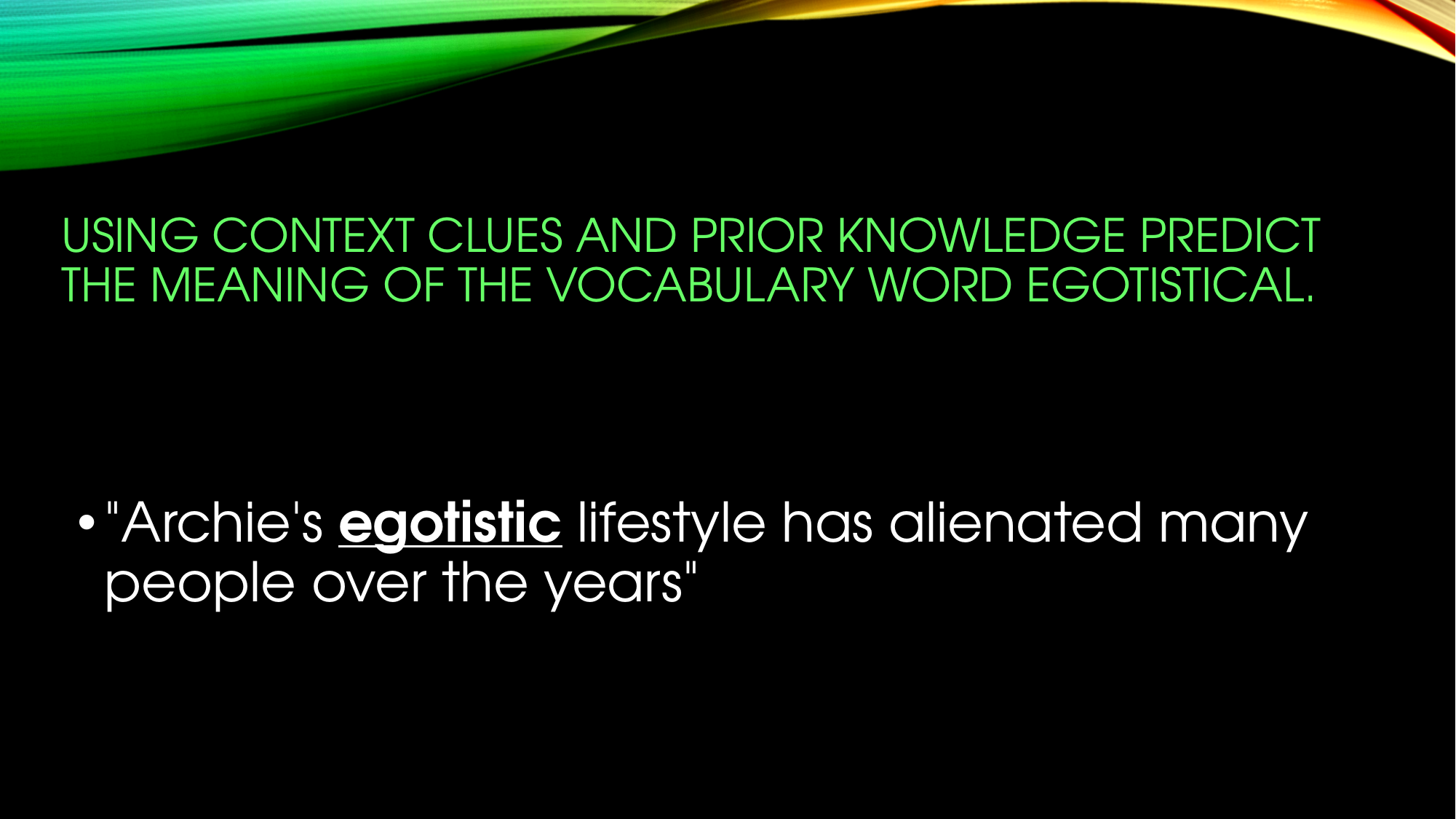

# Using context clues and prior knowledge predict the meaning of the vocabulary word egotistical.
"Archie's egotistic lifestyle has alienated many people over the years"